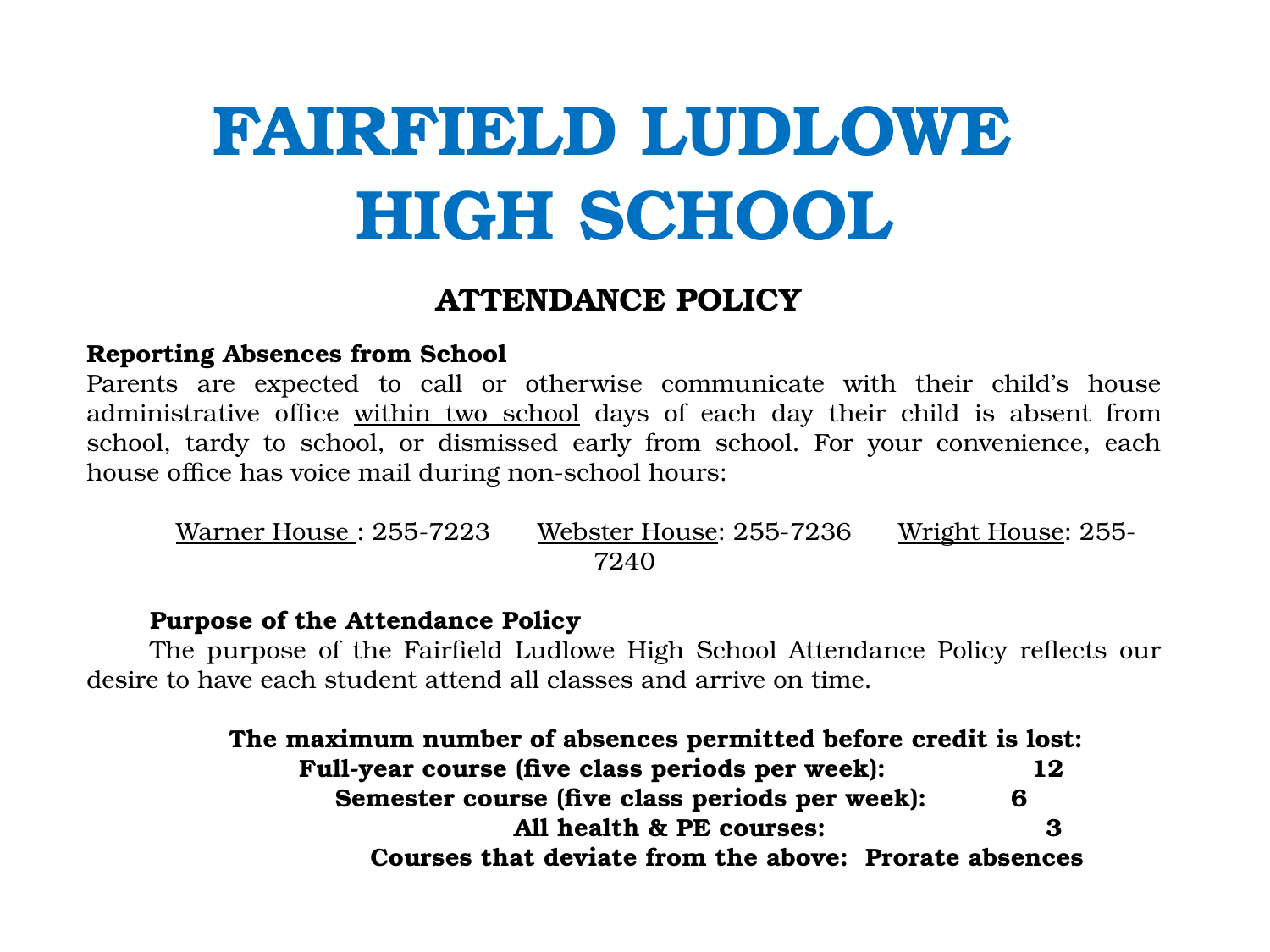

FAIRFIELD LUDLOWE
HIGH SCHOOL
ATTENDANCE POLICY

Reporting Absences from School
Parents are expected to call or otherwise communicate with their child’s house administrative office within two school days of each day their child is absent from school, tardy to school, or dismissed early from school. For your convenience, each house office has voice mail during non-school hours:

Warner House : 255-7223      Webster House: 255-7236      Wright House: 255-7240

Purpose of the Attendance Policy
The purpose of the Fairfield Ludlowe High School Attendance Policy reflects our desire to have each student attend all classes and arrive on time.

The maximum number of absences permitted before credit is lost:
      Full-year course (five class periods per week):	          12
      Semester course (five class periods per week):          6
                                           All health & PE courses:                          3
                          Courses that deviate from the above:  Prorate absences